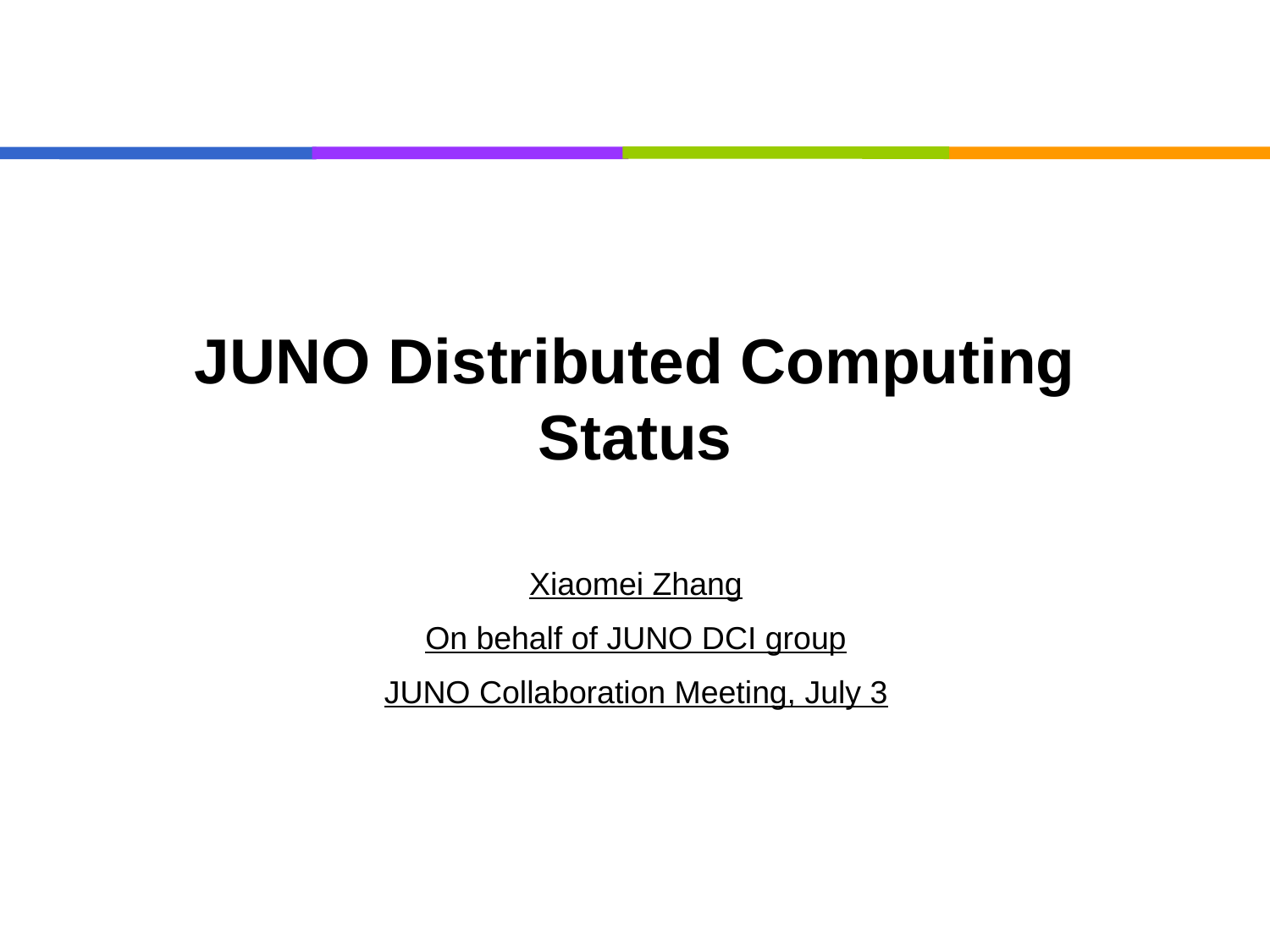

# JUNO Distributed Computing Status
Xiaomei Zhang
On behalf of JUNO DCI group
JUNO Collaboration Meeting, July 3